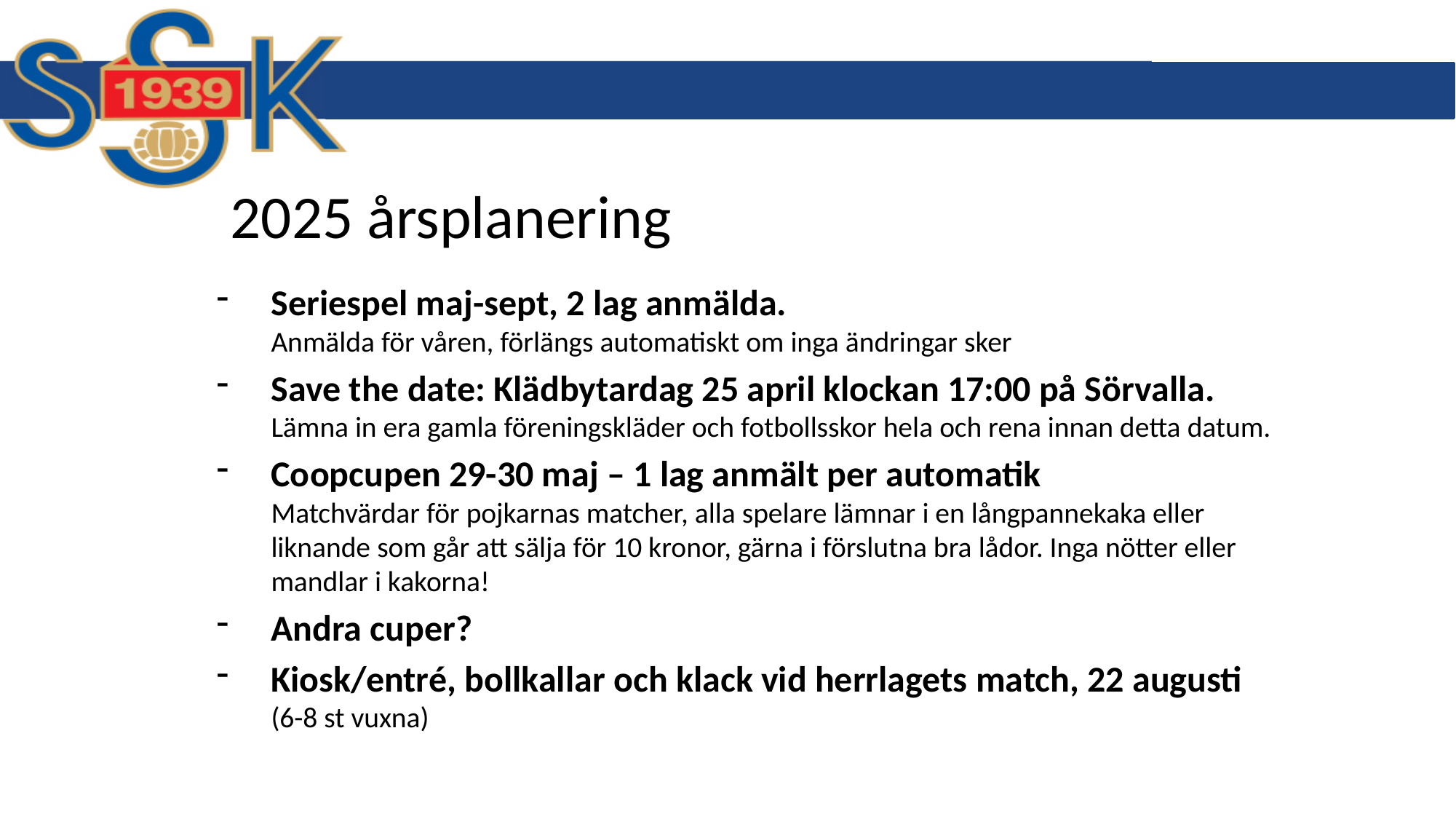

# 2025 årsplanering
Seriespel maj-sept, 2 lag anmälda.
Anmälda för våren, förlängs automatiskt om inga ändringar sker
Save the date: Klädbytardag 25 april klockan 17:00 på Sörvalla.  Lämna in era gamla föreningskläder och fotbollsskor hela och rena innan detta datum.
Coopcupen 29-30 maj – 1 lag anmält per automatik
Matchvärdar för pojkarnas matcher, alla spelare lämnar i en långpannekaka eller liknande som går att sälja för 10 kronor, gärna i förslutna bra lådor. Inga nötter eller mandlar i kakorna!
Andra cuper?
Kiosk/entré, bollkallar och klack vid herrlagets match, 22 augusti     (6-8 st vuxna)